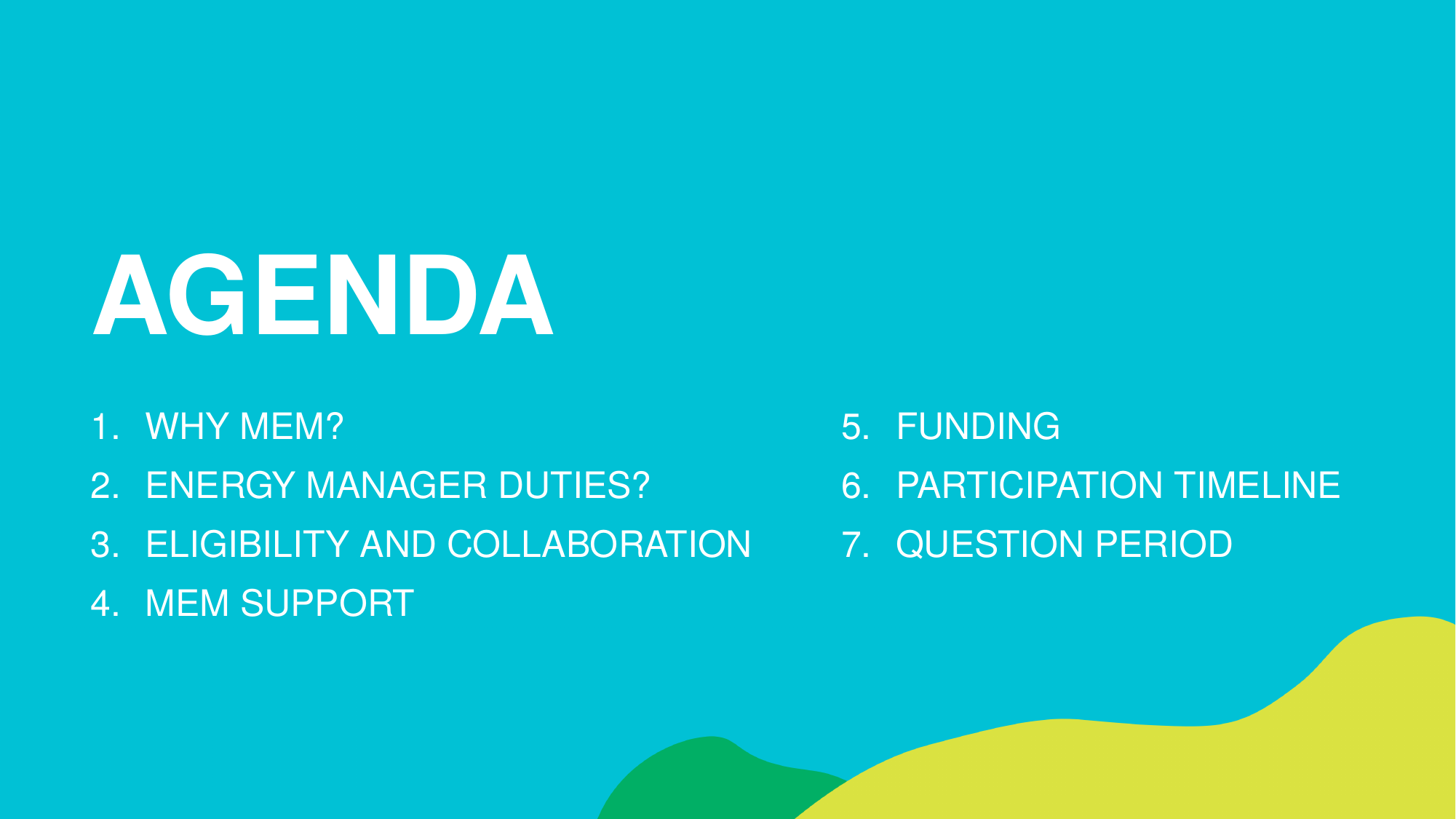

AGENDA
WHY MEM?
ENERGY MANAGER DUTIES?
ELIGIBILITY AND COLLABORATION
MEM SUPPORT

FUNDING
PARTICIPATION TIMELINE
QUESTION PERIOD